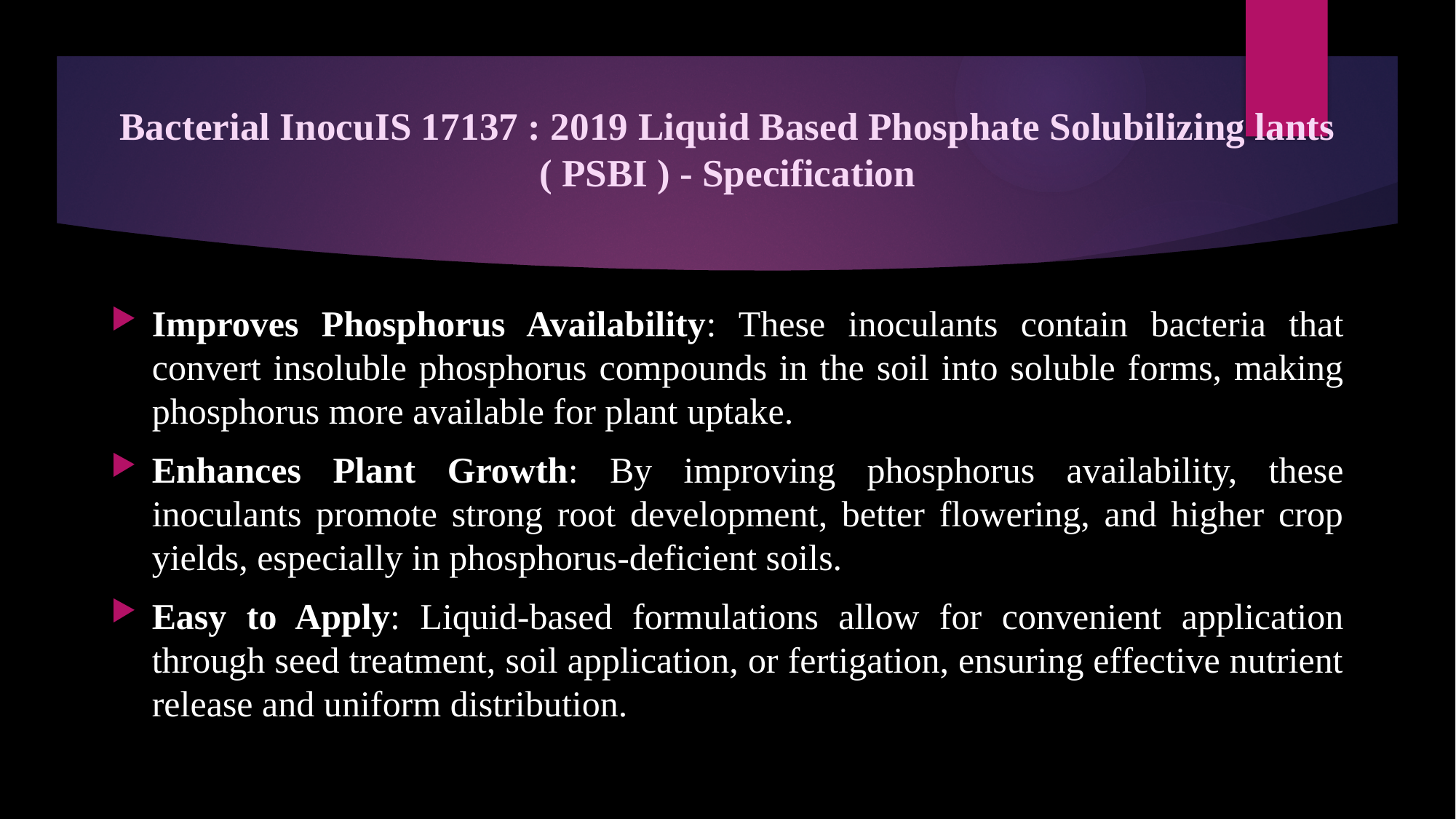

# Bacterial InocuIS 17137 : 2019 Liquid Based Phosphate Solubilizing lants ( PSBI ) - Specification
Improves Phosphorus Availability: These inoculants contain bacteria that convert insoluble phosphorus compounds in the soil into soluble forms, making phosphorus more available for plant uptake.
Enhances Plant Growth: By improving phosphorus availability, these inoculants promote strong root development, better flowering, and higher crop yields, especially in phosphorus-deficient soils.
Easy to Apply: Liquid-based formulations allow for convenient application through seed treatment, soil application, or fertigation, ensuring effective nutrient release and uniform distribution.